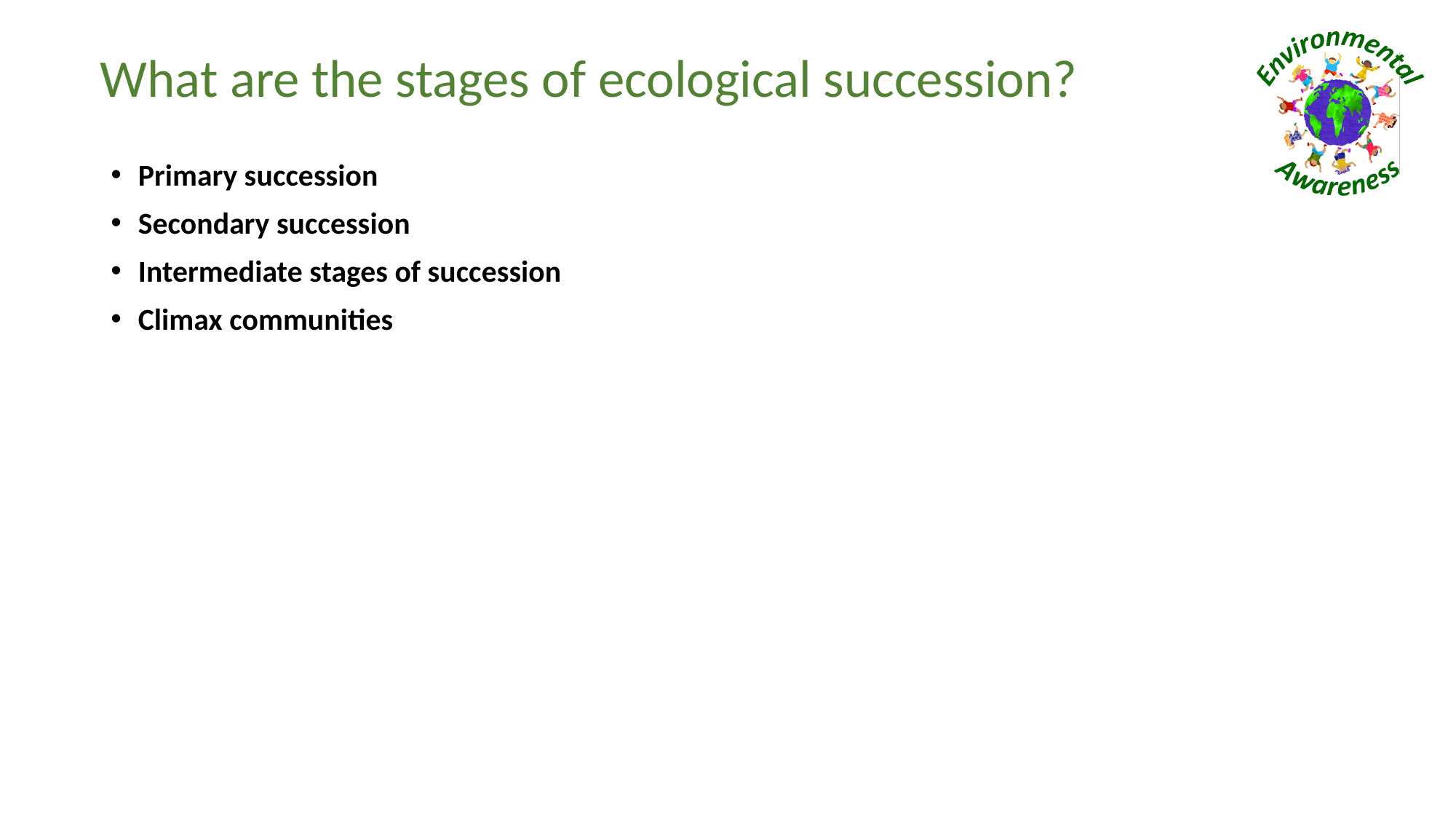

# What are the stages of ecological succession?
Primary succession
Secondary succession
Intermediate stages of succession
Climax communities